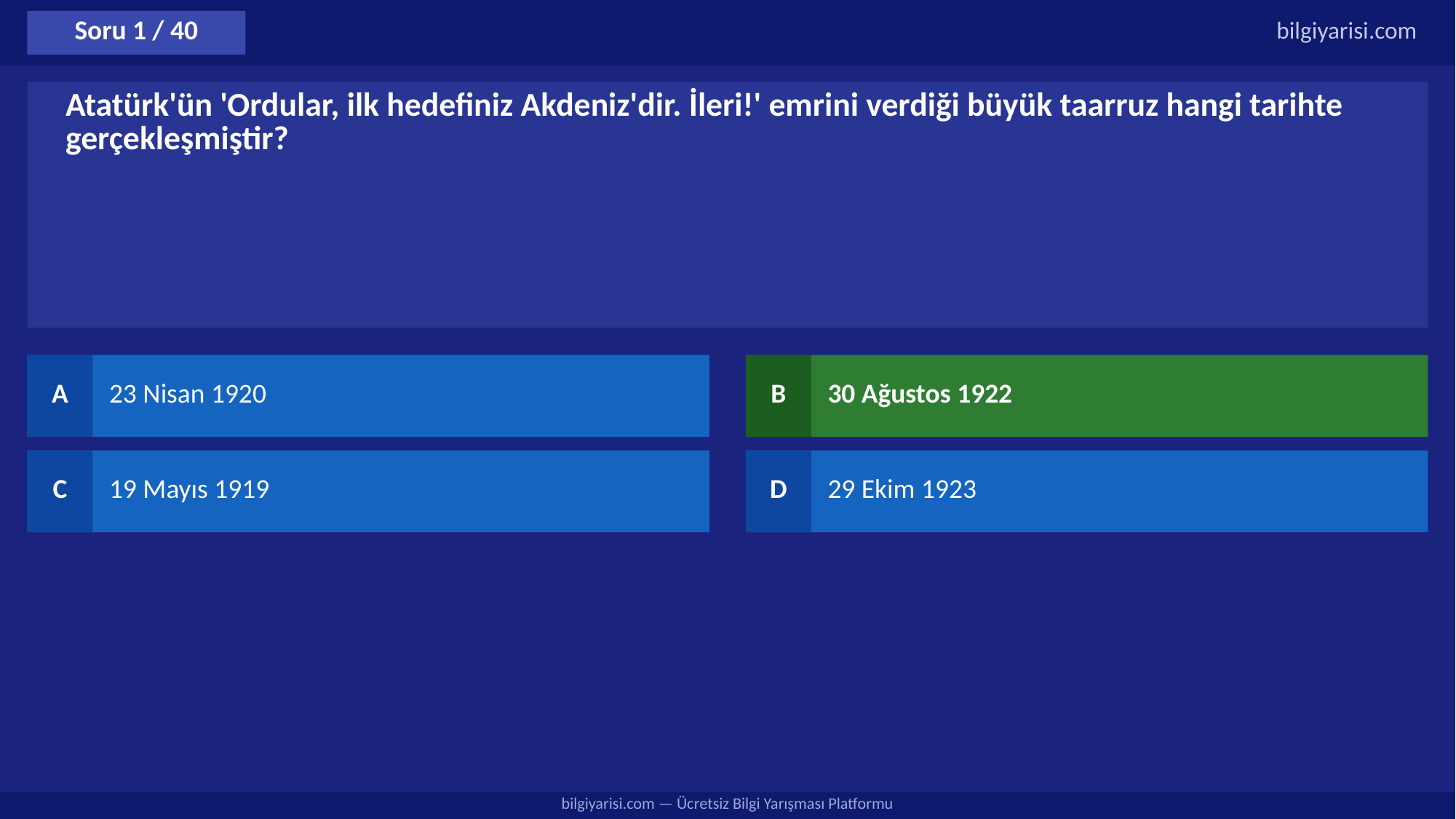

Soru 1 / 40
bilgiyarisi.com

Atatürk'ün 'Ordular, ilk hedefiniz Akdeniz'dir. İleri!' emrini verdiği büyük taarruz hangi tarihte gerçekleşmiştir?

A
23 Nisan 1920

B
30 Ağustos 1922

C
19 Mayıs 1919

D
29 Ekim 1923
bilgiyarisi.com — Ücretsiz Bilgi Yarışması Platformu